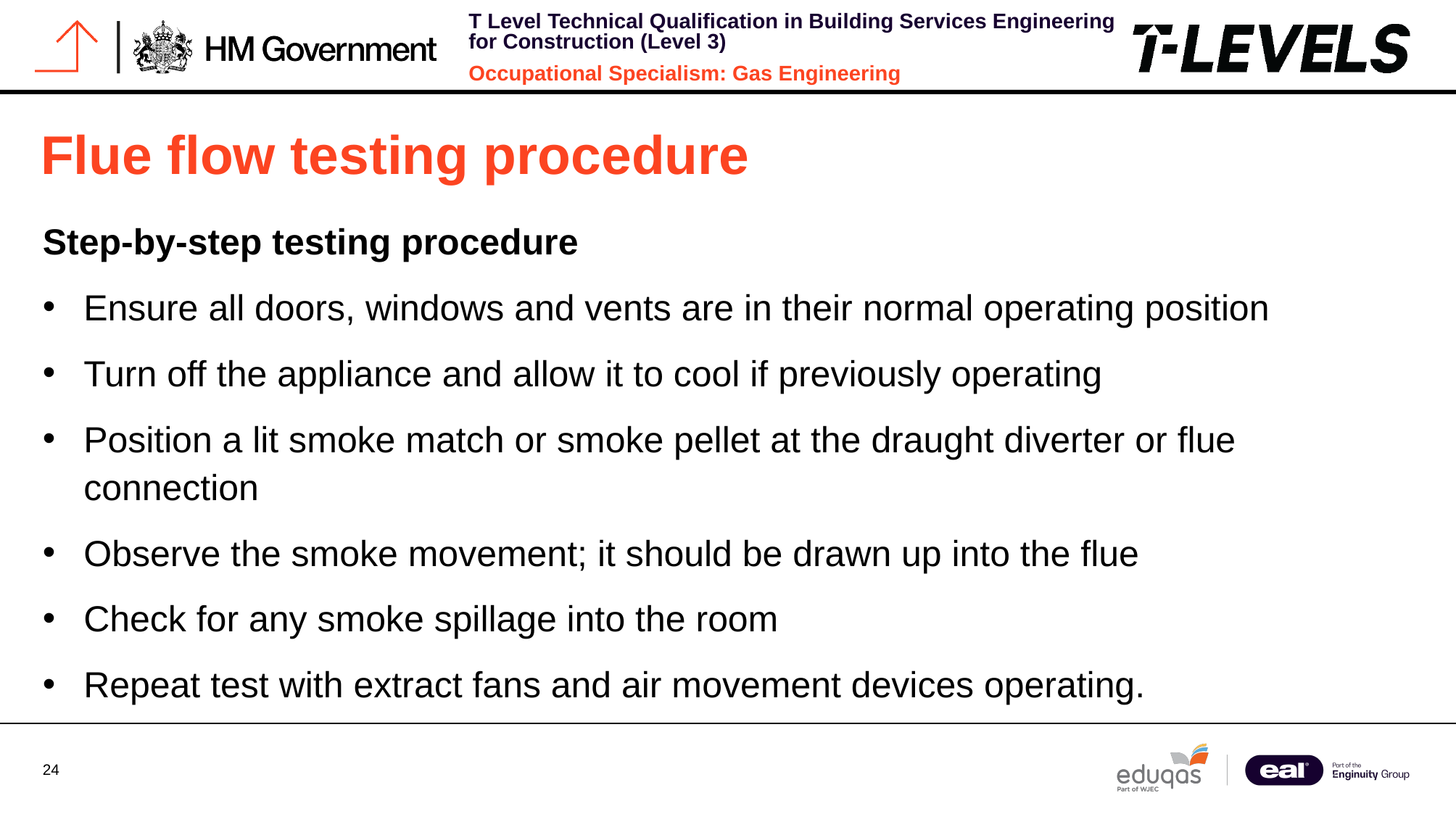

# Flue flow testing procedure
Step-by-step testing procedure
Ensure all doors, windows and vents are in their normal operating position
Turn off the appliance and allow it to cool if previously operating
Position a lit smoke match or smoke pellet at the draught diverter or flue connection
Observe the smoke movement; it should be drawn up into the flue
Check for any smoke spillage into the room
Repeat test with extract fans and air movement devices operating.